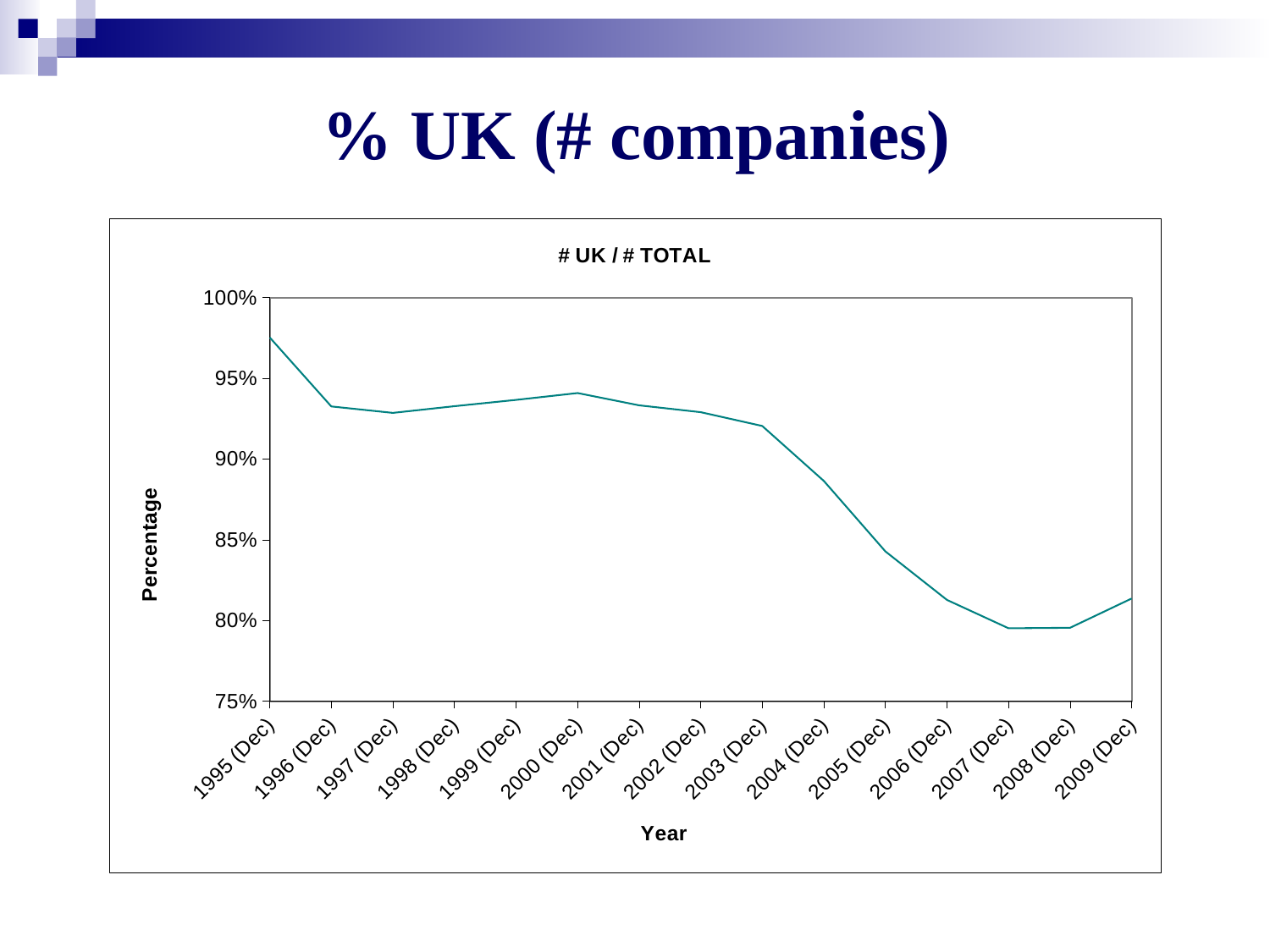

# % UK (# companies)

### Chart: # UK / # TOTAL

| Category | UK/TOTAL |
|---|---|
| 1995 (Dec) | 0.9752066115702479 |
| 1996 (Dec) | 0.9325396825396831 |
| 1997 (Dec) | 0.9285714285714286 |
| 1998 (Dec) | 0.9326923076923077 |
| 1999 (Dec) | 0.9365994236311244 |
| 2000 (Dec) | 0.9408396946564894 |
| 2001 (Dec) | 0.9332273449920502 |
| 2002 (Dec) | 0.9289772727272727 |
| 2003 (Dec) | 0.9204244031830243 |
| 2004 (Dec) | 0.8863858961802157 |
| 2005 (Dec) | 0.8427448177269483 |
| 2006 (Dec) | 0.8127294981640154 |
| 2007 (Dec) | 0.7951593860684776 |
| 2008 (Dec) | 0.7954838709677414 |
| 2009 (Dec) | 0.8136117556071156 |